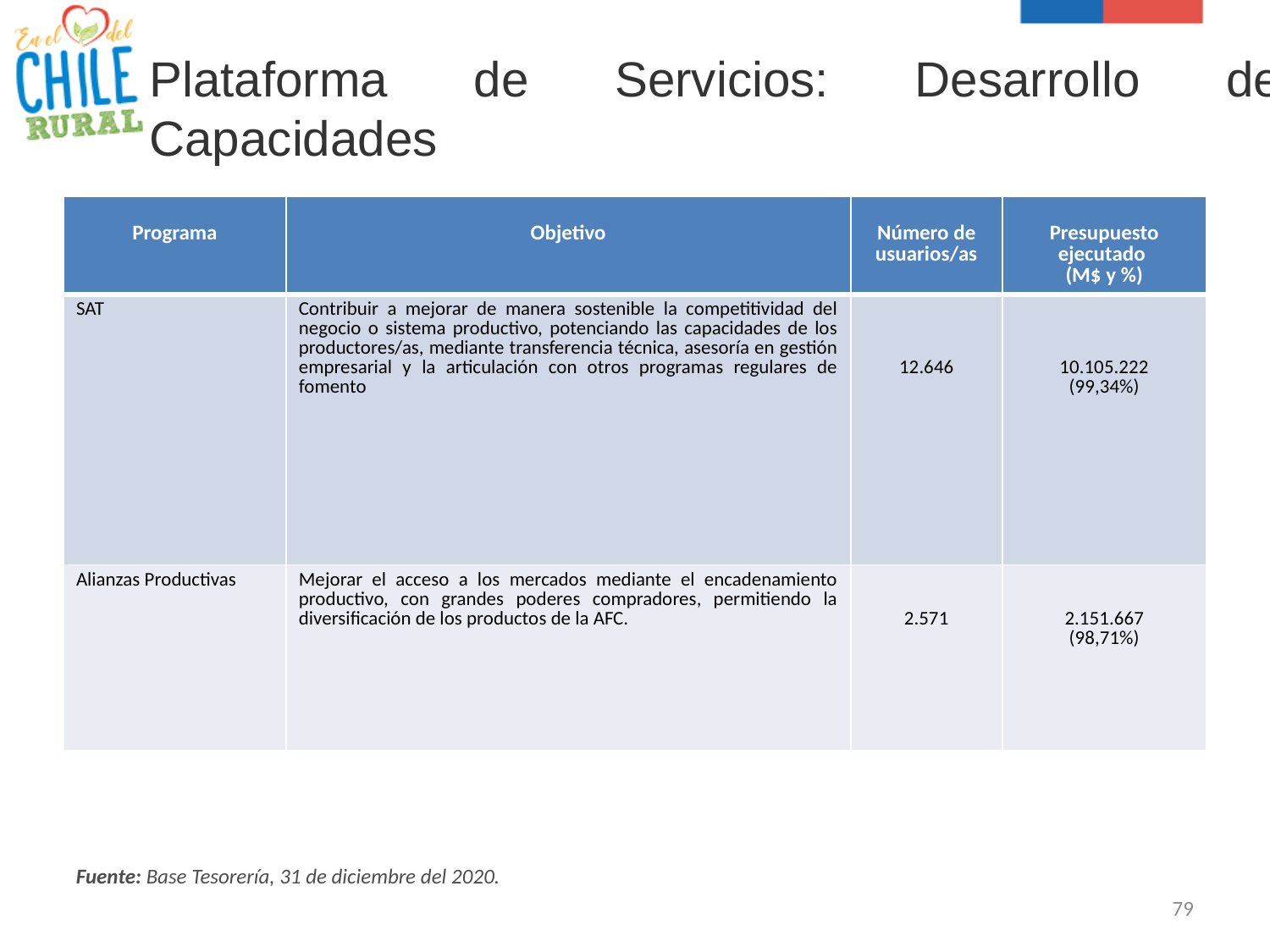

# Plataforma de Servicios: Desarrollo de Capacidades
| Programa | Objetivo | Número de usuarios/as | Presupuesto ejecutado (M$ y %) |
| --- | --- | --- | --- |
| SAT | Contribuir a mejorar de manera sostenible la competitividad del negocio o sistema productivo, potenciando las capacidades de los productores/as, mediante transferencia técnica, asesoría en gestión empresarial y la articulación con otros programas regulares de fomento | 12.646 | 10.105.222 (99,34%) |
| Alianzas Productivas | Mejorar el acceso a los mercados mediante el encadenamiento productivo, con grandes poderes compradores, permitiendo la diversificación de los productos de la AFC. | 2.571 | 2.151.667 (98,71%) |
Fuente: Base Tesorería, 31 de diciembre del 2020.
79